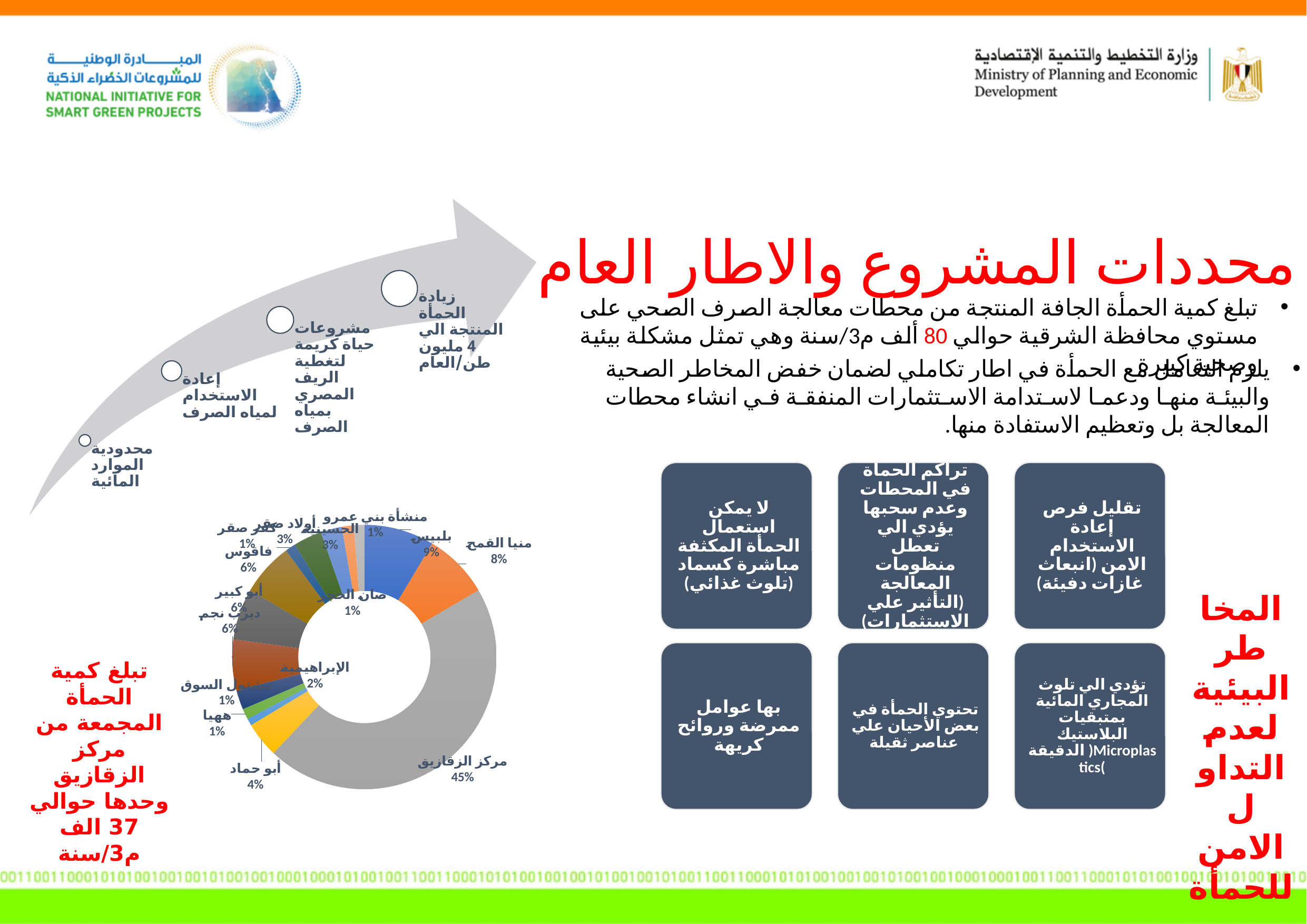

محددات المشروع والاطار العام
محدودية الموارد المائية
إعادة الاستخدام لمياه الصرف
مشروعات حياة كريمة لتغطية الريف المصري بمياه الصرف
زيادة الحمأة المنتجة الي 4 مليون طن/العام
تبلغ كمية الحمأة الجافة المنتجة من محطات معالجة الصرف الصحي على مستوي محافظة الشرقية حوالي 80 ألف م3/سنة وهي تمثل مشكلة بيئية وصحية كبيرة

يلزم التعامل مع الحمأة في اطار تكاملي لضمان خفض المخاطر الصحية والبيئة منها ودعما لاستدامة الاستثمارات المنفقة في انشاء محطات المعالجة بل وتعظيم الاستفادة منها.
بها عوامل ممرضة وروائح كريهة
لا يمكن استعمال الحمأة المكثفة مباشرة كسماد (تلوث غذائي)
تحتوي الحمأة في بعض الأحيان علي عناصر ثقيلة
تراكم الحمأة في المحطات وعدم سحبها يؤدي الي تعطل منظومات المعالجة (التأثير علي الاستثمارات)
تؤدي الي تلوث المجاري المائية بمتبقيات البلاستيك الدقيقة )Microplastics(
تقليل فرص إعادة الاستخدام الامن (انبعاث غازات دفيئة)

### Chart

| Category | كمية الحمأة م3/سنة |
|---|---|
| بلبيس | 7140.0 |
| منيا القمح | 6660.0 |
| مركز الزقازيق | 37860.0 |
| أبو حماد | 3600.0 |
| مشتول السوق | 720.0 |
| ههيا | 1080.0 |
| الإبراهيمية | 1980.0 |
| ديرب نجم | 5180.0 |
| أبو كبير | 5220.0 |
| فاقوس | 5400.0 |
| كفر صقر | 1080.0 |
| أولاد صقر | 2880.0 |
| الحسينية | 2160.0 |
| منشأة بني عمرو | 1200.0 |
| صان الحجر | 1080.0 |
المخاطر البيئية لعدم التداول الامن للحمأة
تبلغ كمية الحمأة المجمعة من مركز الزقازيق وحدها حوالي 37 الف م3/سنة